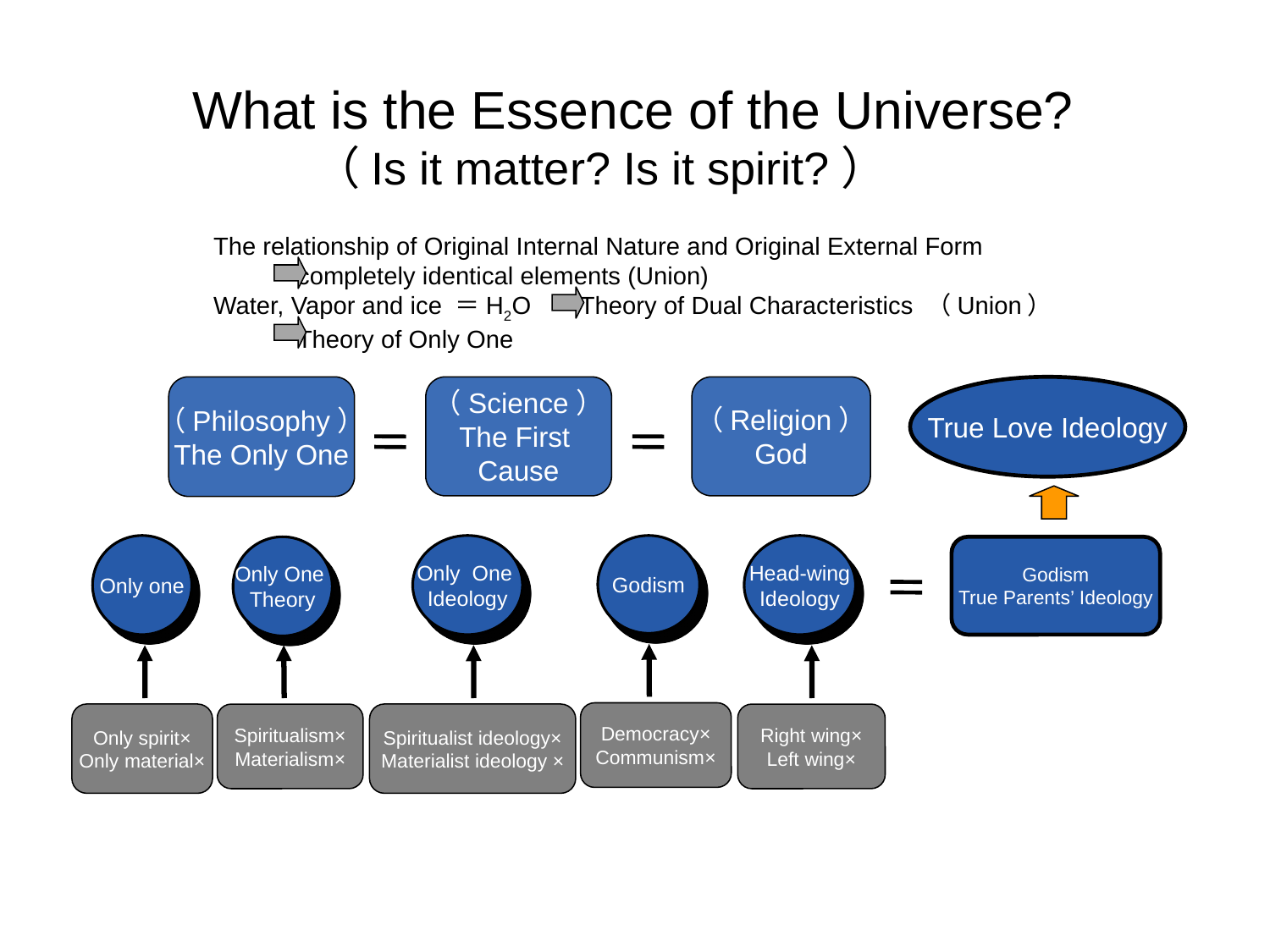

What is the Essence of the Universe?
（Is it matter? Is it spirit?）
The relationship of Original Internal Nature and Original External Form
            completely identical elements (Union)
Water, Vapor and ice ＝H2O       Theory of Dual Characteristics （Union）
            Theory of Only One

（Philosophy）
The Only One
（Science）
The First
Cause
（Religion）
God
True Love Ideology

Only one
Only  One
Ideology
Godism
Head-wing
Ideology
Only One
Theory
Godism
True Parents’ Ideology

Democracy×
Communism×
Only spirit×
Only material×
Spiritualism×
Materialism×
Spiritualist ideology×
Materialist ideology ×
Right wing×
Left wing×